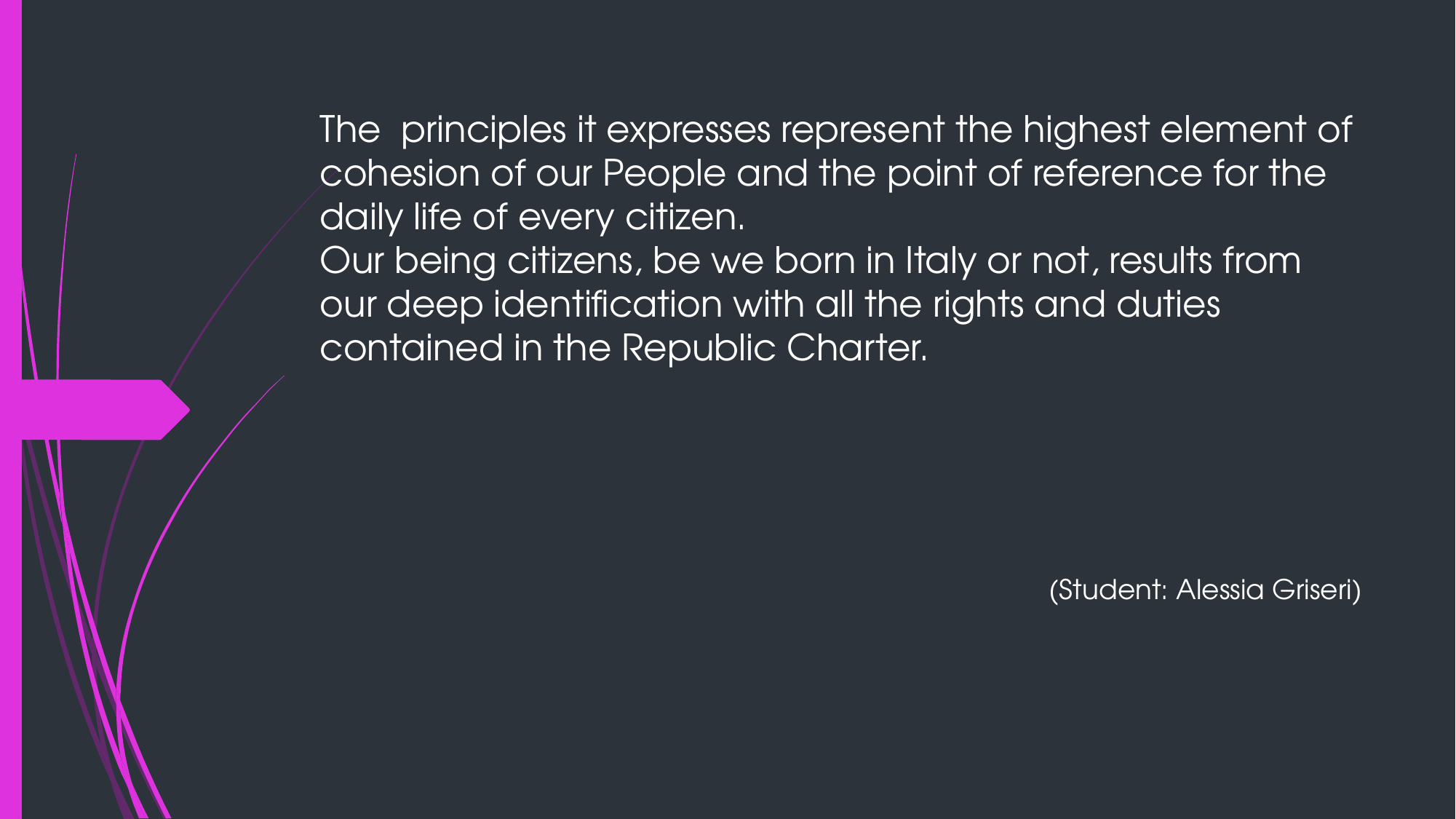

# The  principles it expresses represent the highest element of cohesion of our People and the point of reference for the daily life of every citizen. Our being citizens, be we born in Italy or not, results from our deep identification with all the rights and duties contained in the Republic Charter.
(Student: Alessia Griseri)